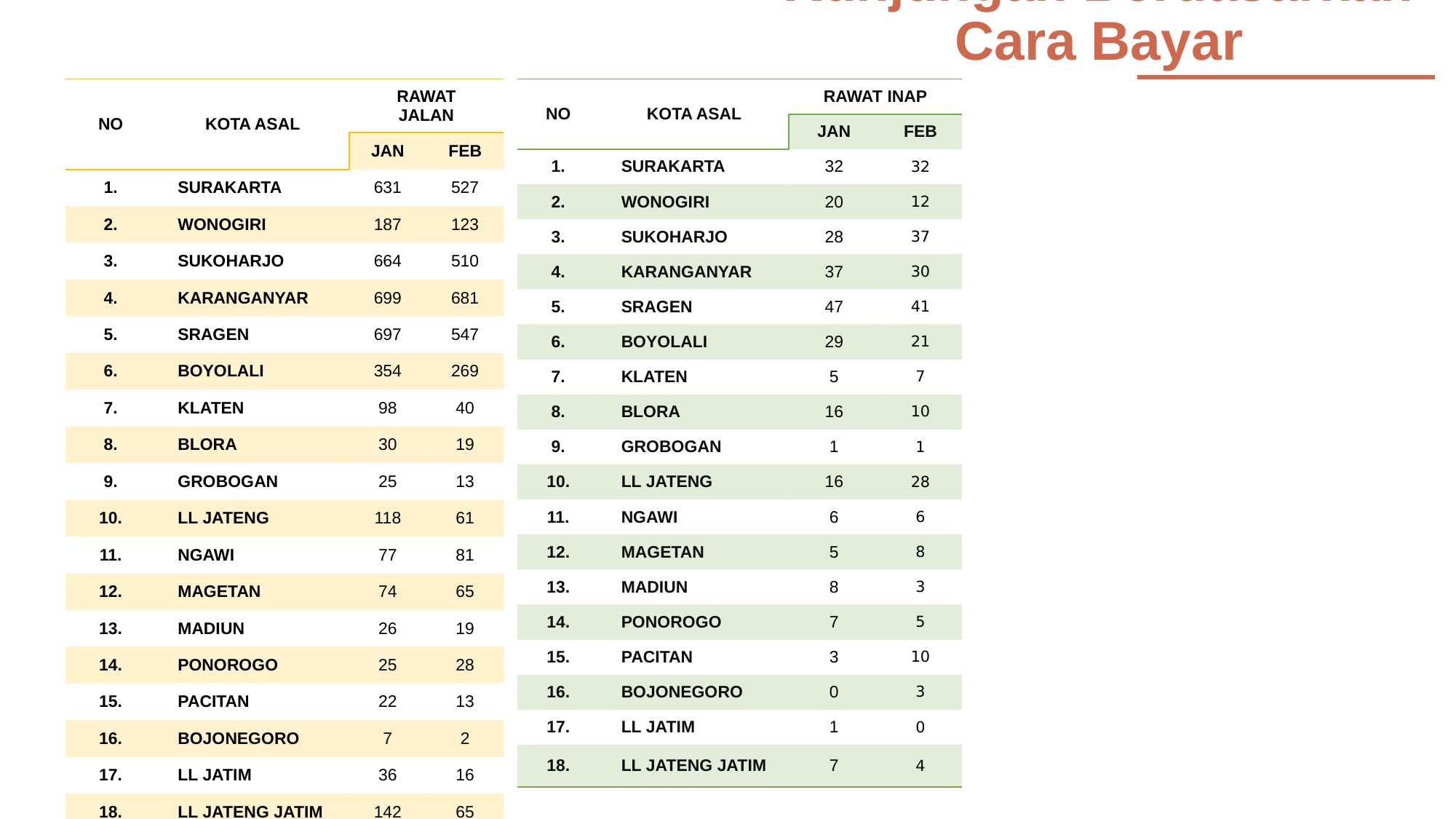

Kunjungan Berdasarkan Cara Bayar
| NO | KOTA ASAL | RAWAT JALAN |  |
| --- | --- | --- | --- |
|  |  | JAN | FEB |
| 1. | SURAKARTA | 631 | 527 |
| 2. | WONOGIRI | 187 | 123 |
| 3. | SUKOHARJO | 664 | 510 |
| 4. | KARANGANYAR | 699 | 681 |
| 5. | SRAGEN | 697 | 547 |
| 6. | BOYOLALI | 354 | 269 |
| 7. | KLATEN | 98 | 40 |
| 8. | BLORA | 30 | 19 |
| 9. | GROBOGAN | 25 | 13 |
| 10. | LL JATENG | 118 | 61 |
| 11. | NGAWI | 77 | 81 |
| 12. | MAGETAN | 74 | 65 |
| 13. | MADIUN | 26 | 19 |
| 14. | PONOROGO | 25 | 28 |
| 15. | PACITAN | 22 | 13 |
| 16. | BOJONEGORO | 7 | 2 |
| 17. | LL JATIM | 36 | 16 |
| 18. | LL JATENG JATIM | 142 | 65 |
| NO | KOTA ASAL | RAWAT INAP |  |
| --- | --- | --- | --- |
|  |  | JAN | FEB |
| 1. | SURAKARTA | 32 | 32 |
| 2. | WONOGIRI | 20 | 12 |
| 3. | SUKOHARJO | 28 | 37 |
| 4. | KARANGANYAR | 37 | 30 |
| 5. | SRAGEN | 47 | 41 |
| 6. | BOYOLALI | 29 | 21 |
| 7. | KLATEN | 5 | 7 |
| 8. | BLORA | 16 | 10 |
| 9. | GROBOGAN | 1 | 1 |
| 10. | LL JATENG | 16 | 28 |
| 11. | NGAWI | 6 | 6 |
| 12. | MAGETAN | 5 | 8 |
| 13. | MADIUN | 8 | 3 |
| 14. | PONOROGO | 7 | 5 |
| 15. | PACITAN | 3 | 10 |
| 16. | BOJONEGORO | 0 | 3 |
| 17. | LL JATIM | 1 | 0 |
| 18. | LL JATENG JATIM | 7 | 4 |